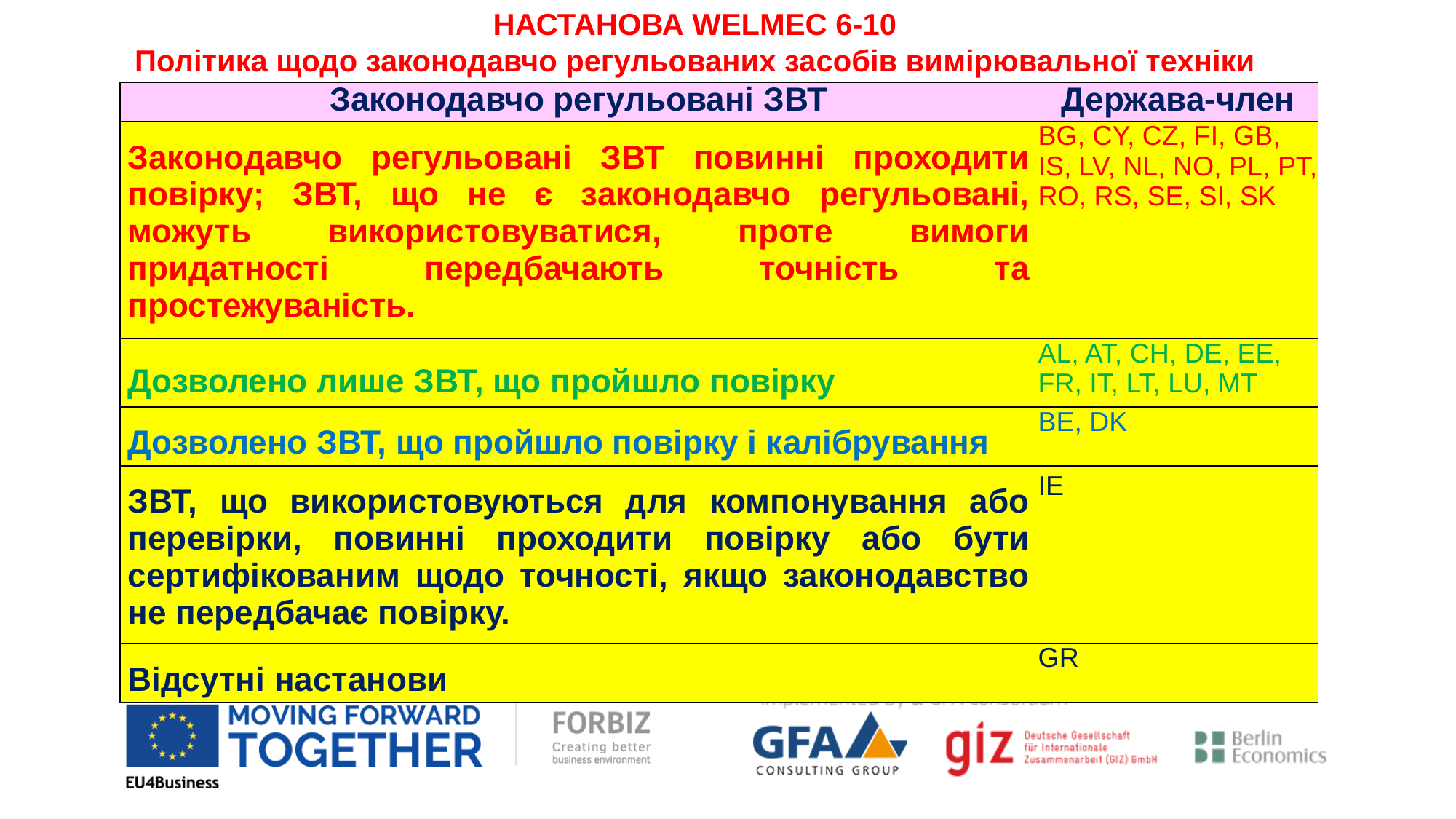

НАСТАНОВА WELMEC 6-10
Політика щодо законодавчо регульованих засобів вимірювальної техніки

| Законодавчо регульовані ЗВТ | Держава-член |
| --- | --- |
| Законодавчо регульовані ЗВТ повинні проходити повірку; ЗВТ, що не є законодавчо регульовані, можуть використовуватися, проте вимоги придатності передбачають точність та простежуваність. | BG, CY, CZ, FI, GB, IS, LV, NL, NO, PL, PT, RO, RS, SE, SI, SK |
| Дозволено лише ЗВТ, що пройшло повірку | AL, AT, CH, DE, EE, FR, IT, LT, LU, MT |
| Дозволено ЗВТ, що пройшло повірку і калібрування | BE, DK |
| ЗВТ, що використовуються для компонування або перевірки, повинні проходити повірку або бути сертифікованим щодо точності, якщо законодавство не передбачає повірку. | IE |
| Відсутні настанови | GR |